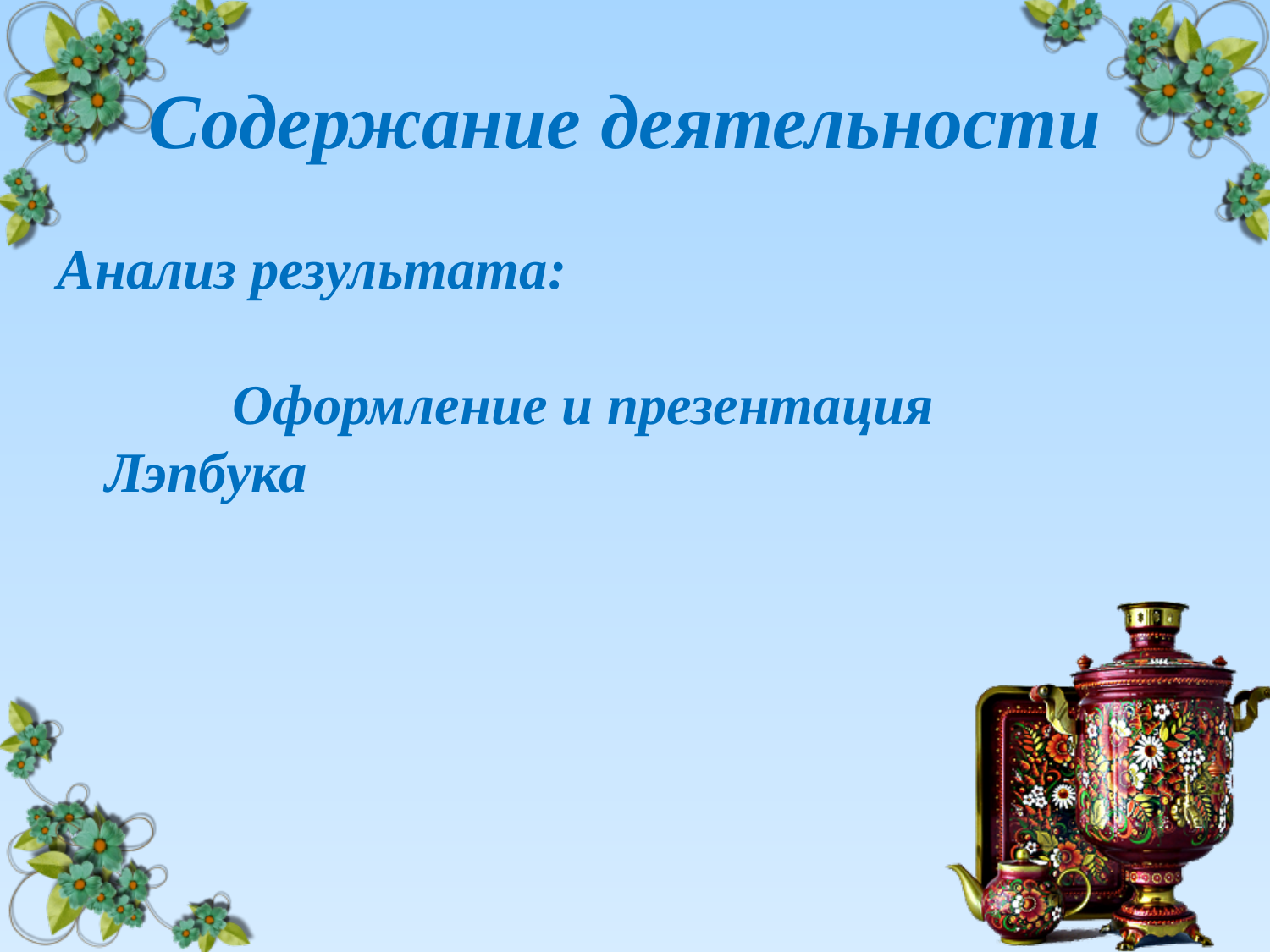

# Содержание деятельности
Анализ результата:

 		Оформление и презентация Лэпбука